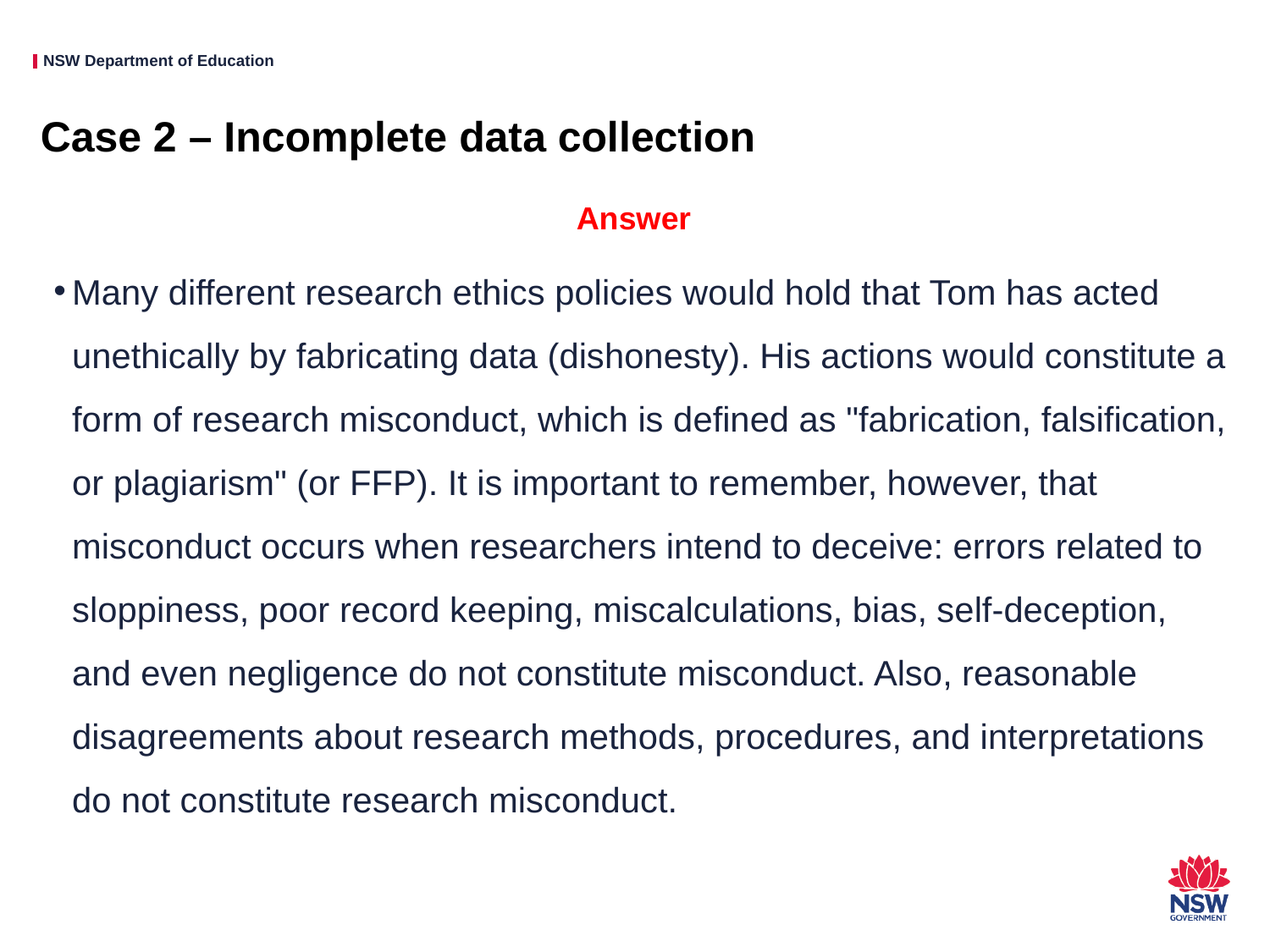

# Case 2 – Incomplete data collection
Answer
Many different research ethics policies would hold that Tom has acted unethically by fabricating data (dishonesty). His actions would constitute a form of research misconduct, which is defined as "fabrication, falsification, or plagiarism" (or FFP). It is important to remember, however, that misconduct occurs when researchers intend to deceive: errors related to sloppiness, poor record keeping, miscalculations, bias, self-deception, and even negligence do not constitute misconduct. Also, reasonable disagreements about research methods, procedures, and interpretations do not constitute research misconduct.